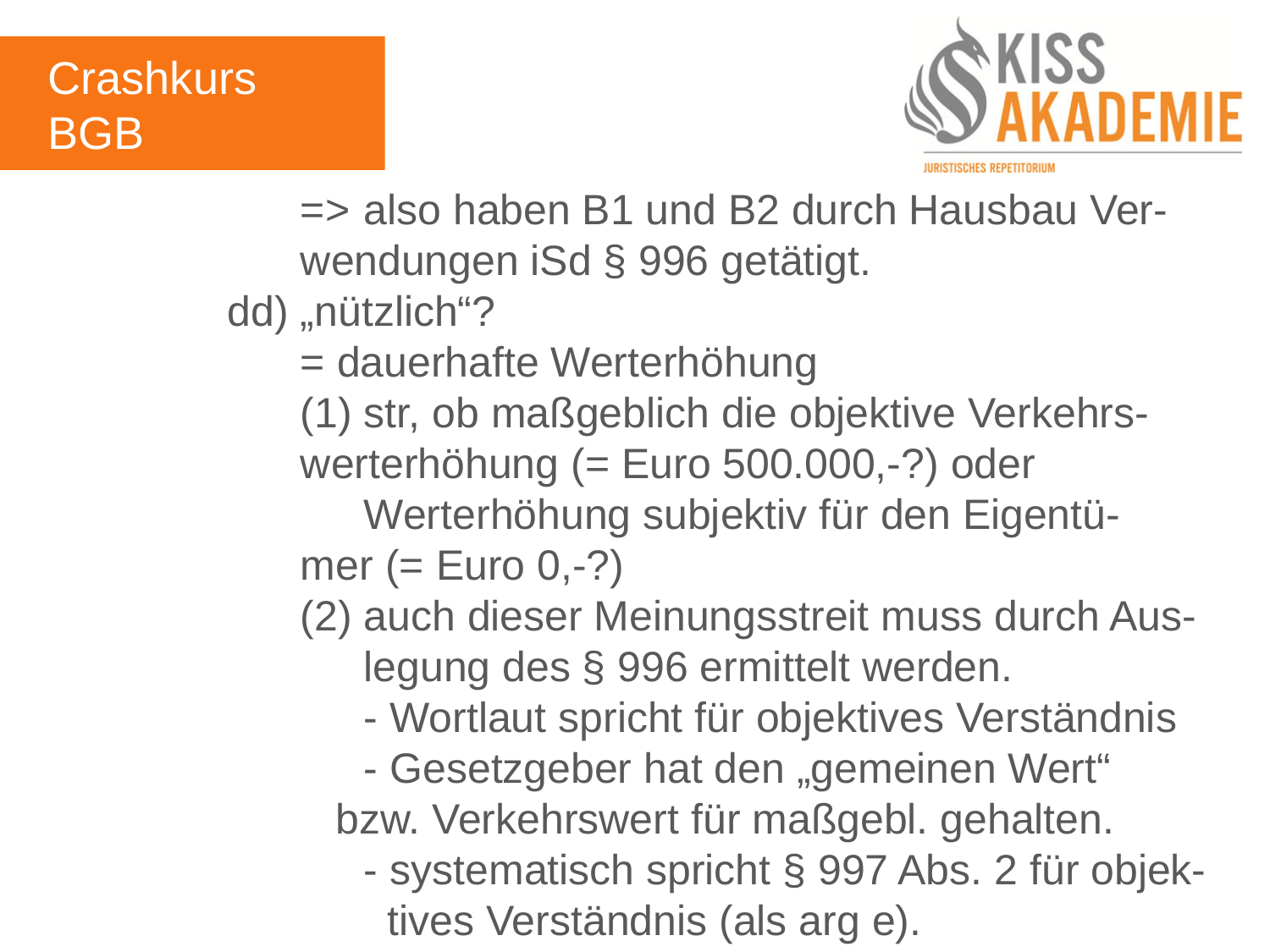

Crashkurs BGB
2. Tag
					=>	also haben B1 und B2 durch Hausbau Ver-						wendungen iSd § 996 getätigt.
				dd)	„nützlich“?
					= dauerhafte Werterhöhung
					(1)	str, ob maßgeblich die objektive Verkehrs-						werterhöhung (= Euro 500.000,-?) oder 							Werterhöhung subjektiv für den Eigentü-						mer (= Euro 0,-?)
					(2)	auch dieser Meinungsstreit muss durch Aus-						legung des § 996 ermittelt werden.
						- Wortlaut spricht für objektives Verständnis
						- Gesetzgeber hat den „gemeinen Wert“ 						   bzw. Verkehrswert für maßgebl. gehalten.
						- systematisch spricht § 997 Abs. 2 für objek-						  tives Verständnis (als arg e).